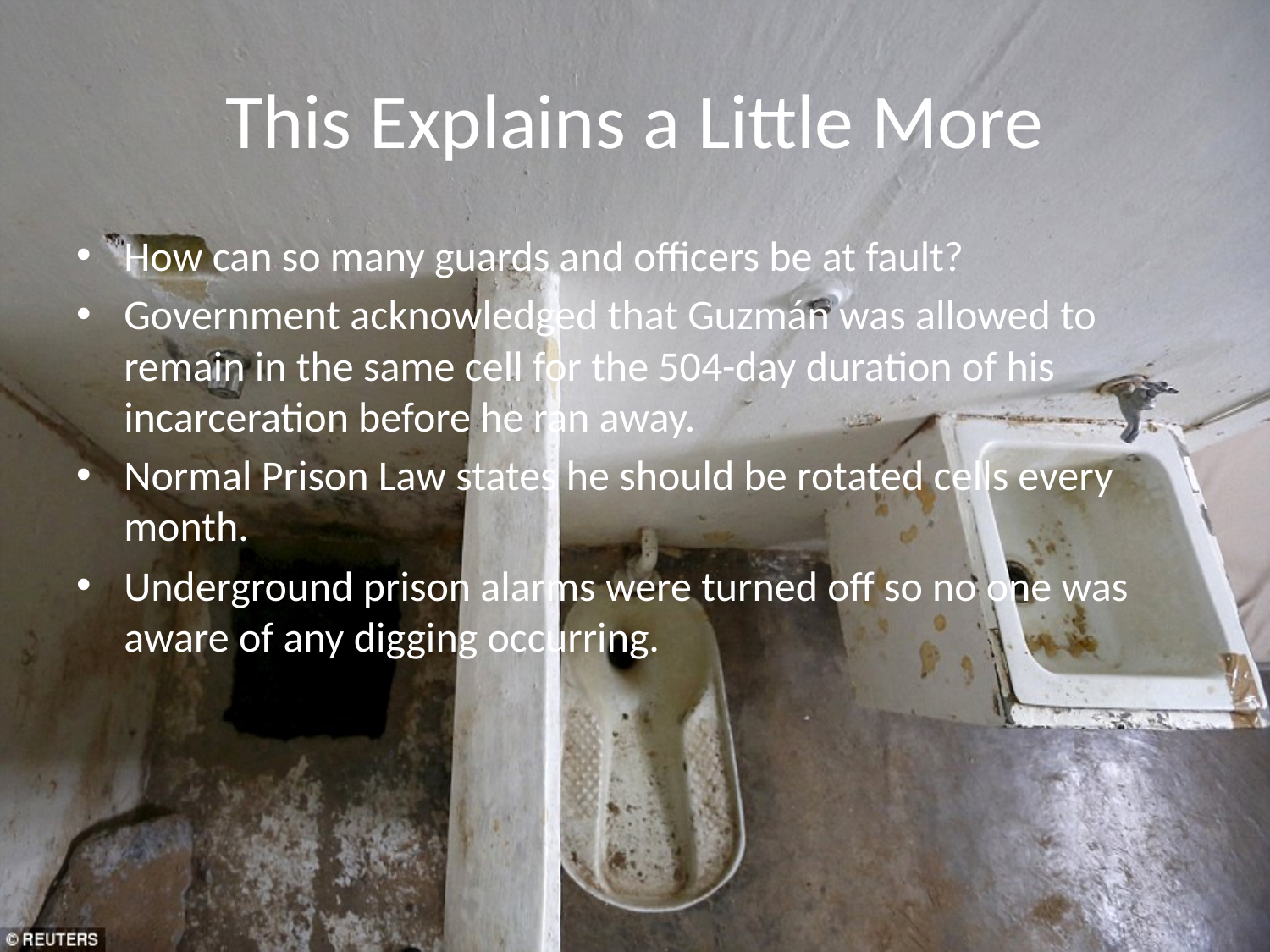

# This Explains a Little More
How can so many guards and officers be at fault?
Government acknowledged that Guzmán was allowed to remain in the same cell for the 504-day duration of his incarceration before he ran away.
Normal Prison Law states he should be rotated cells every month.
Underground prison alarms were turned off so no one was aware of any digging occurring.